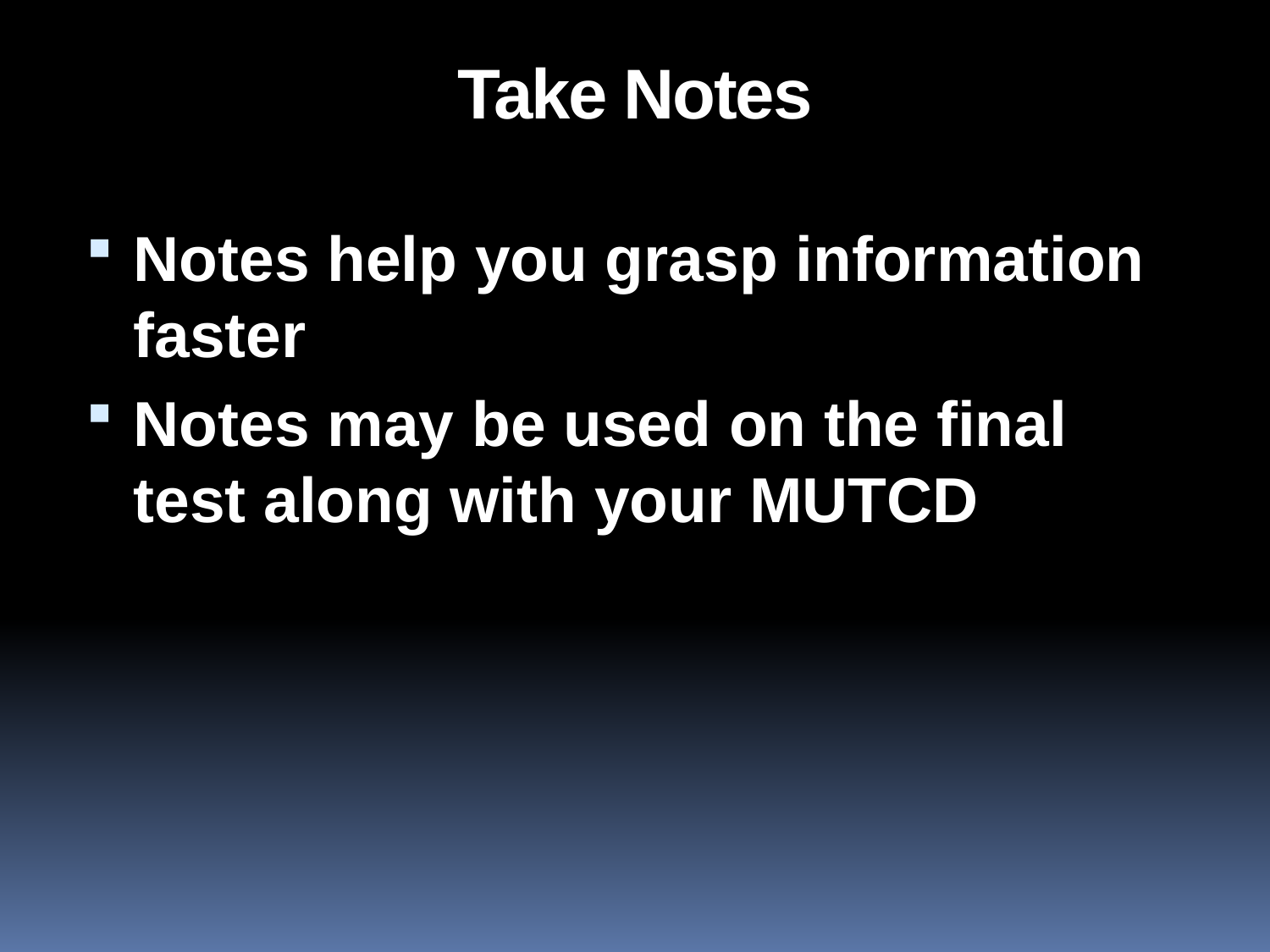

Take Notes
Notes help you grasp information faster
Notes may be used on the final test along with your MUTCD